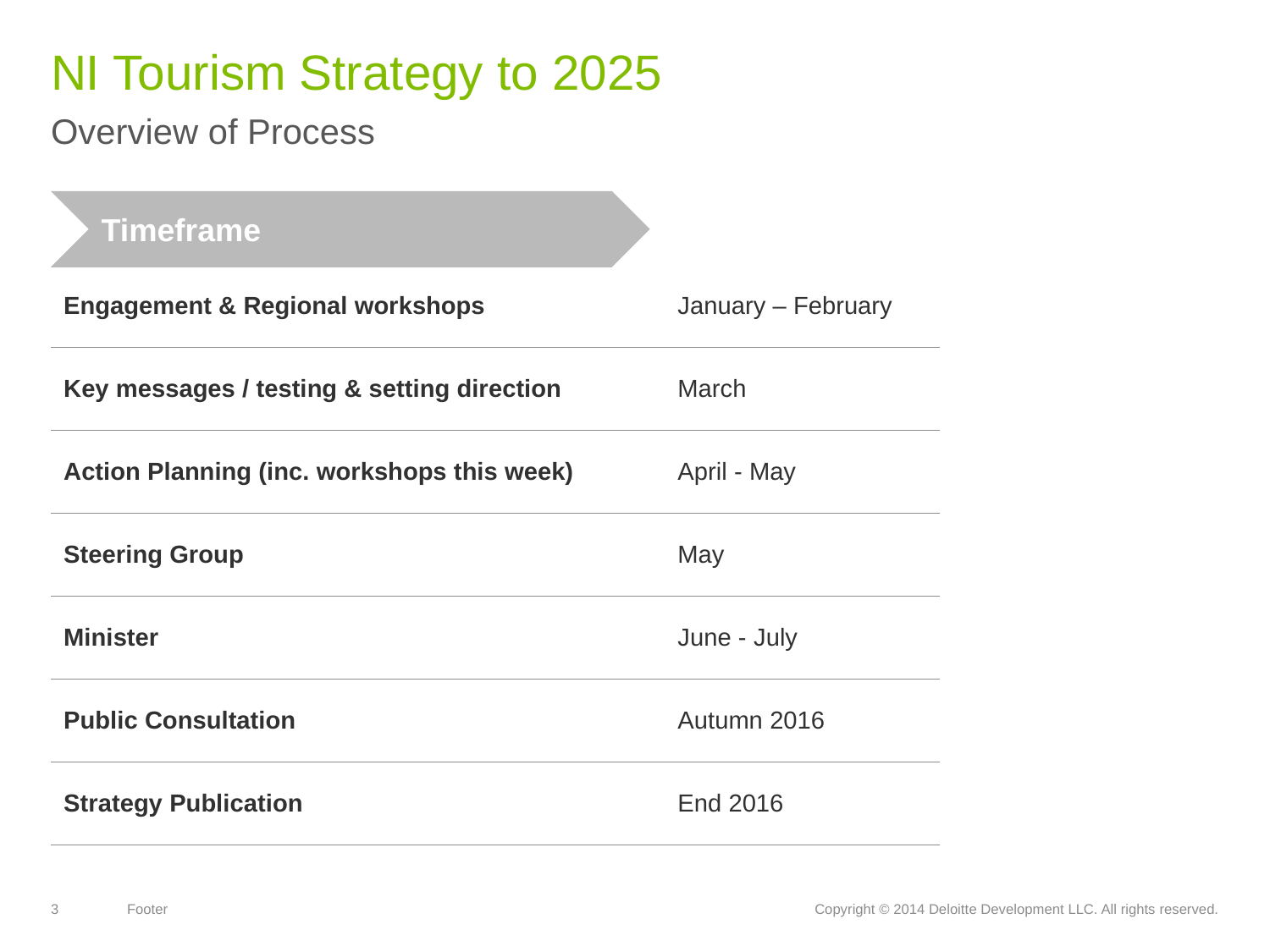

# NI Tourism Strategy to 2025
Overview of Process
Timeframe
| Engagement & Regional workshops | January – February |
| --- | --- |
| Key messages / testing & setting direction | March |
| Action Planning (inc. workshops this week) | April - May |
| Steering Group | May |
| Minister | June - July |
| Public Consultation | Autumn 2016 |
| Strategy Publication | End 2016 |